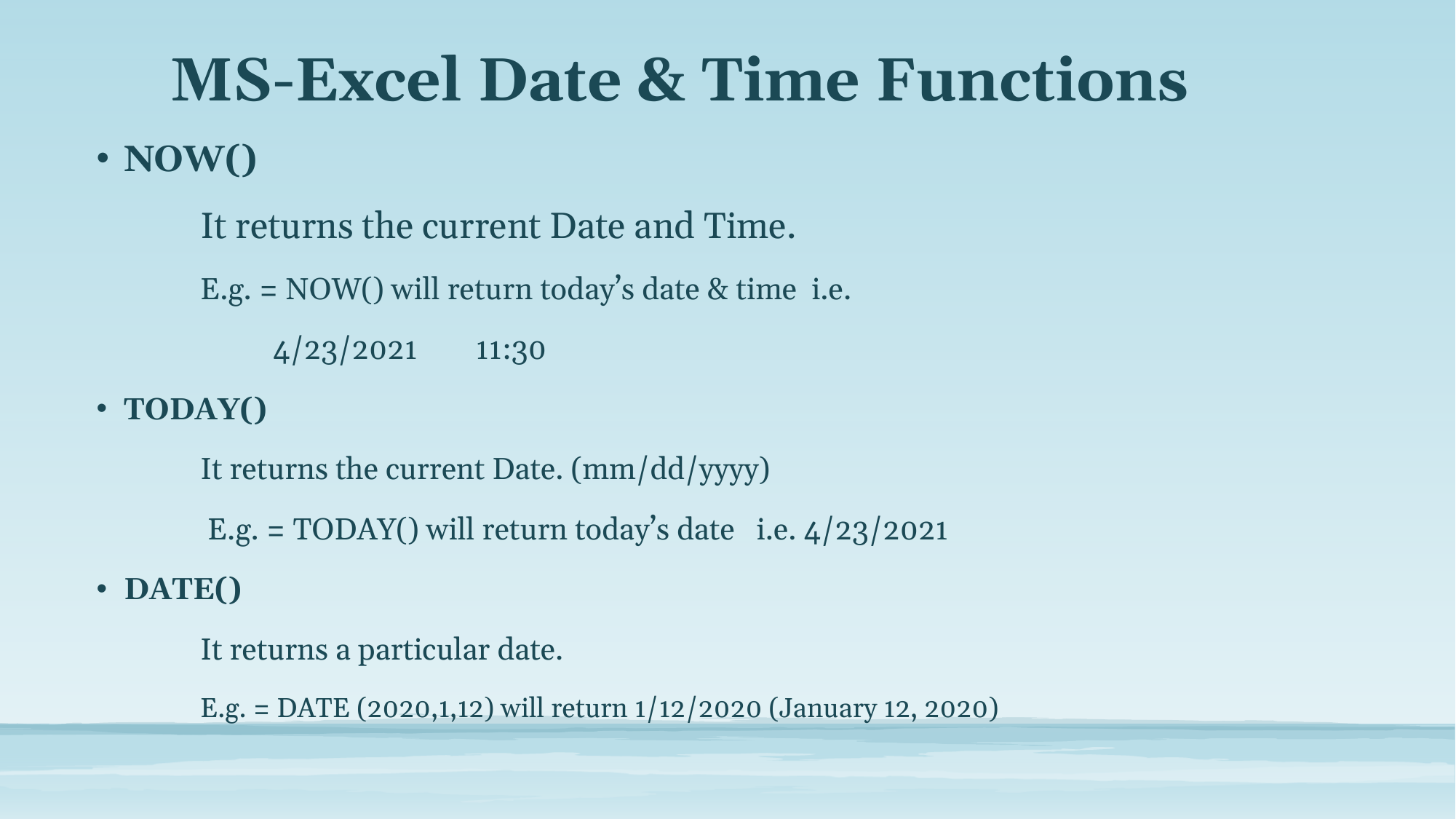

# MS-Excel Date & Time Functions
NOW()
	It returns the current Date and Time.
	E.g. = NOW() will return today’s date & time  i.e.
                         4/23/2021        11:30
TODAY()
	It returns the current Date. (mm/dd/yyyy)
	 E.g. = TODAY() will return today’s date   i.e. 4/23/2021
DATE()
	It returns a particular date.
	E.g. = DATE (2020,1,12) will return 1/12/2020 (January 12, 2020)